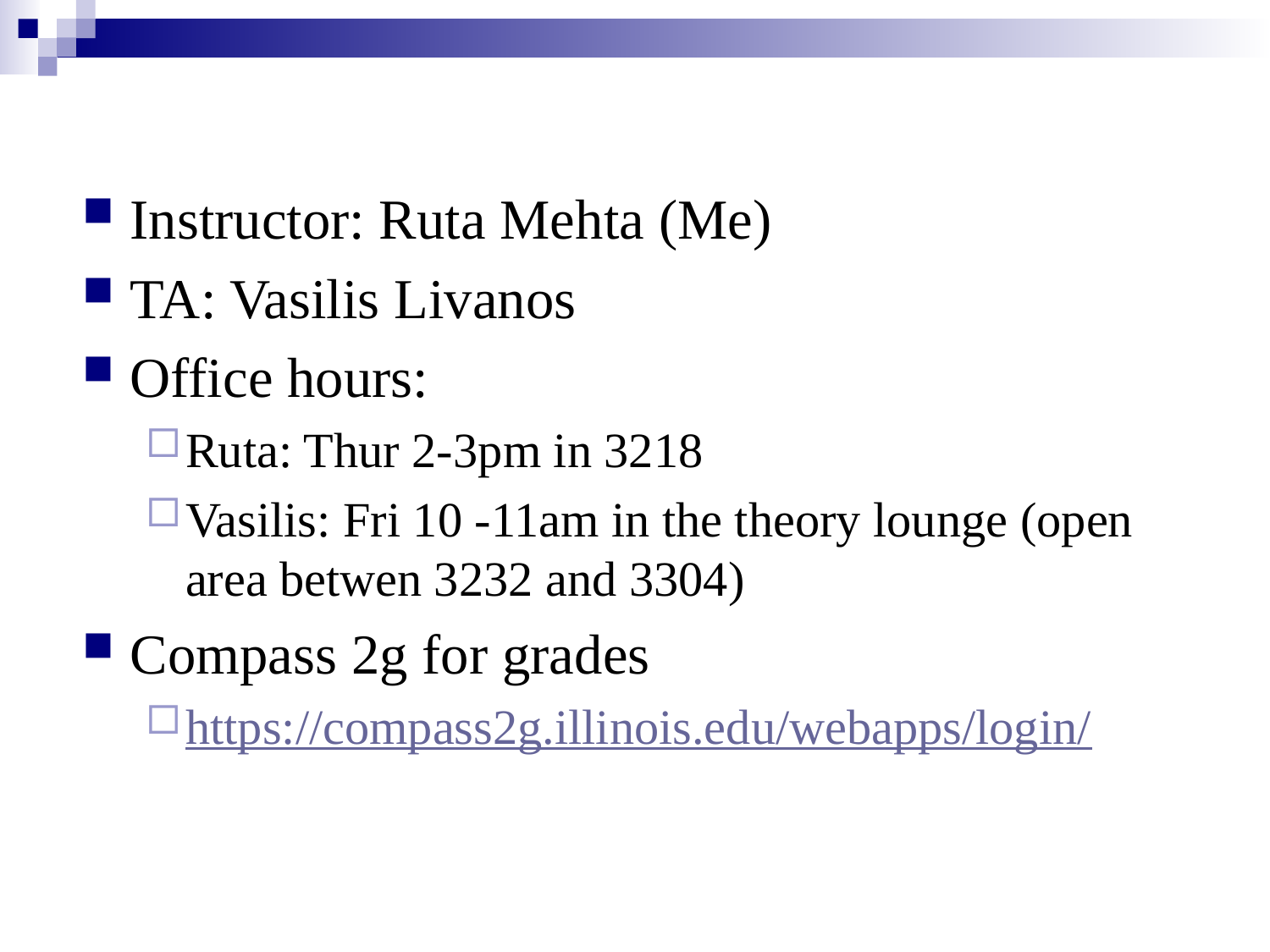

Instructor: Ruta Mehta (Me)
TA: Vasilis Livanos
Office hours:
Ruta: Thur 2-3pm in 3218
Vasilis: Fri 10 -11am in the theory lounge (open area betwen 3232 and 3304)
Compass 2g for grades
https://compass2g.illinois.edu/webapps/login/